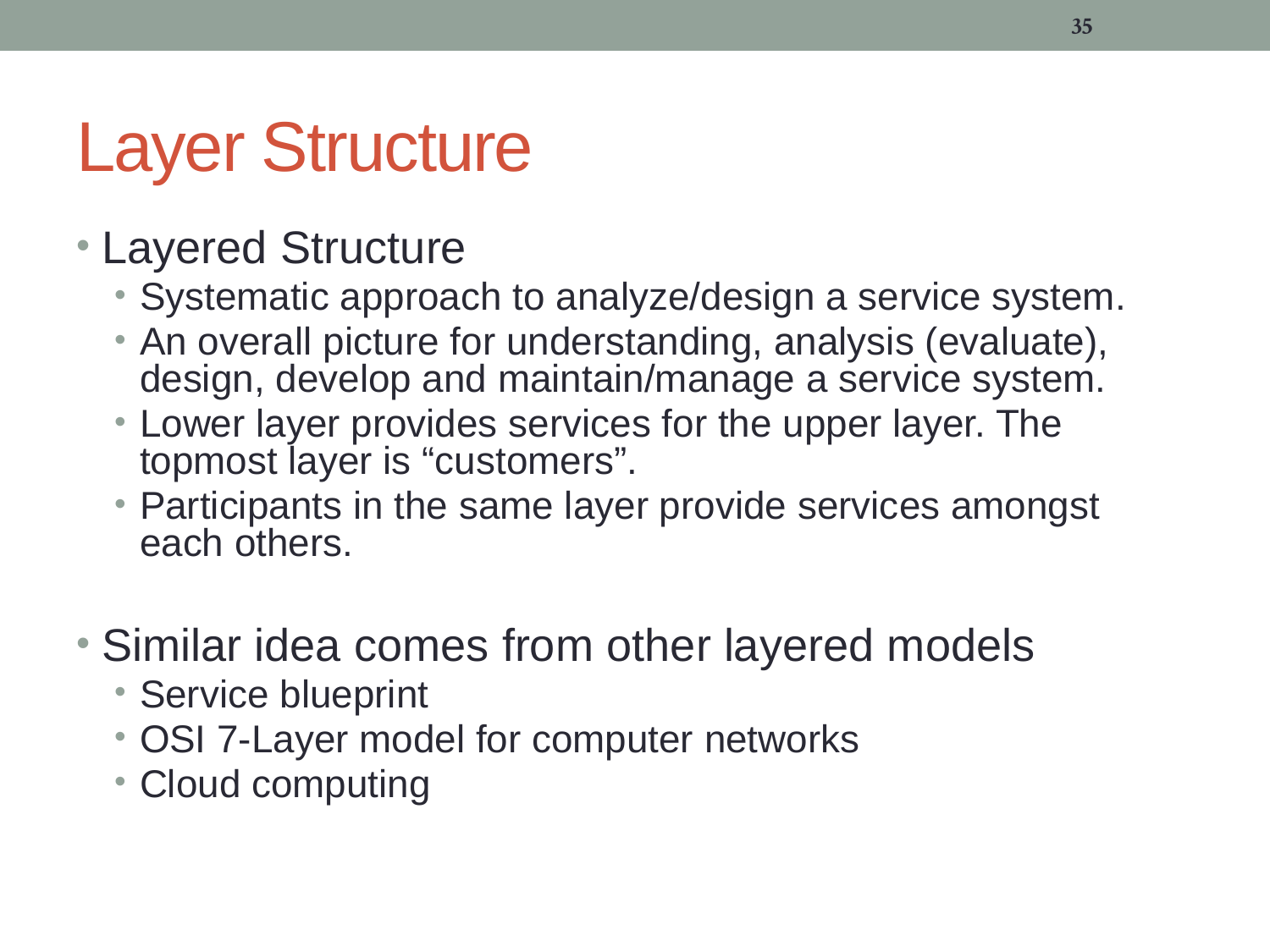

35
# Layer Structure
Layered Structure
Systematic approach to analyze/design a service system.
An overall picture for understanding, analysis (evaluate), design, develop and maintain/manage a service system.
Lower layer provides services for the upper layer. The topmost layer is “customers”.
Participants in the same layer provide services amongst each others.

Similar idea comes from other layered models
Service blueprint
OSI 7-Layer model for computer networks
Cloud computing